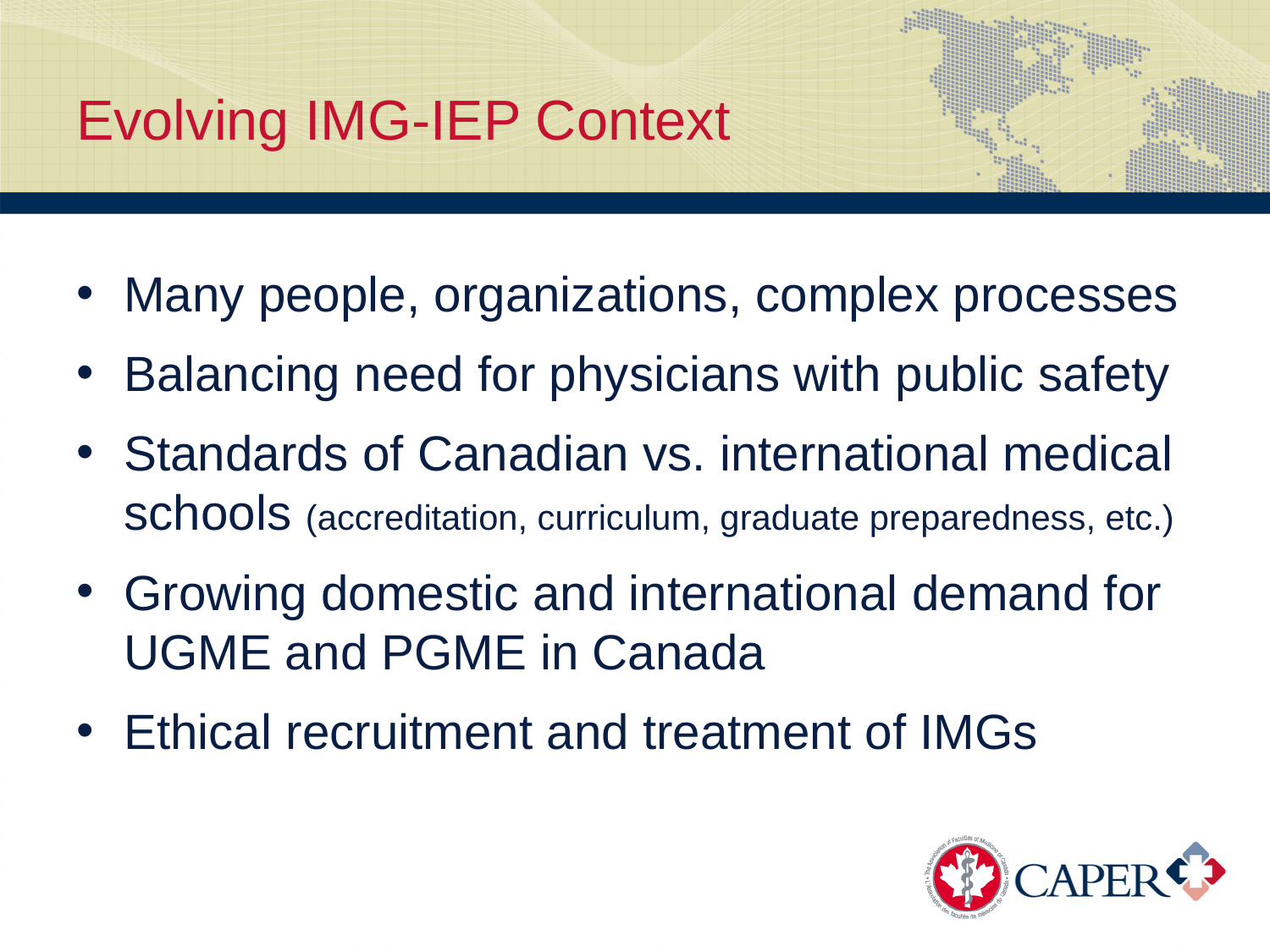

# Evolving IMG-IEP Context
Many people, organizations, complex processes
Balancing need for physicians with public safety
Standards of Canadian vs. international medical schools (accreditation, curriculum, graduate preparedness, etc.)
Growing domestic and international demand for UGME and PGME in Canada
Ethical recruitment and treatment of IMGs